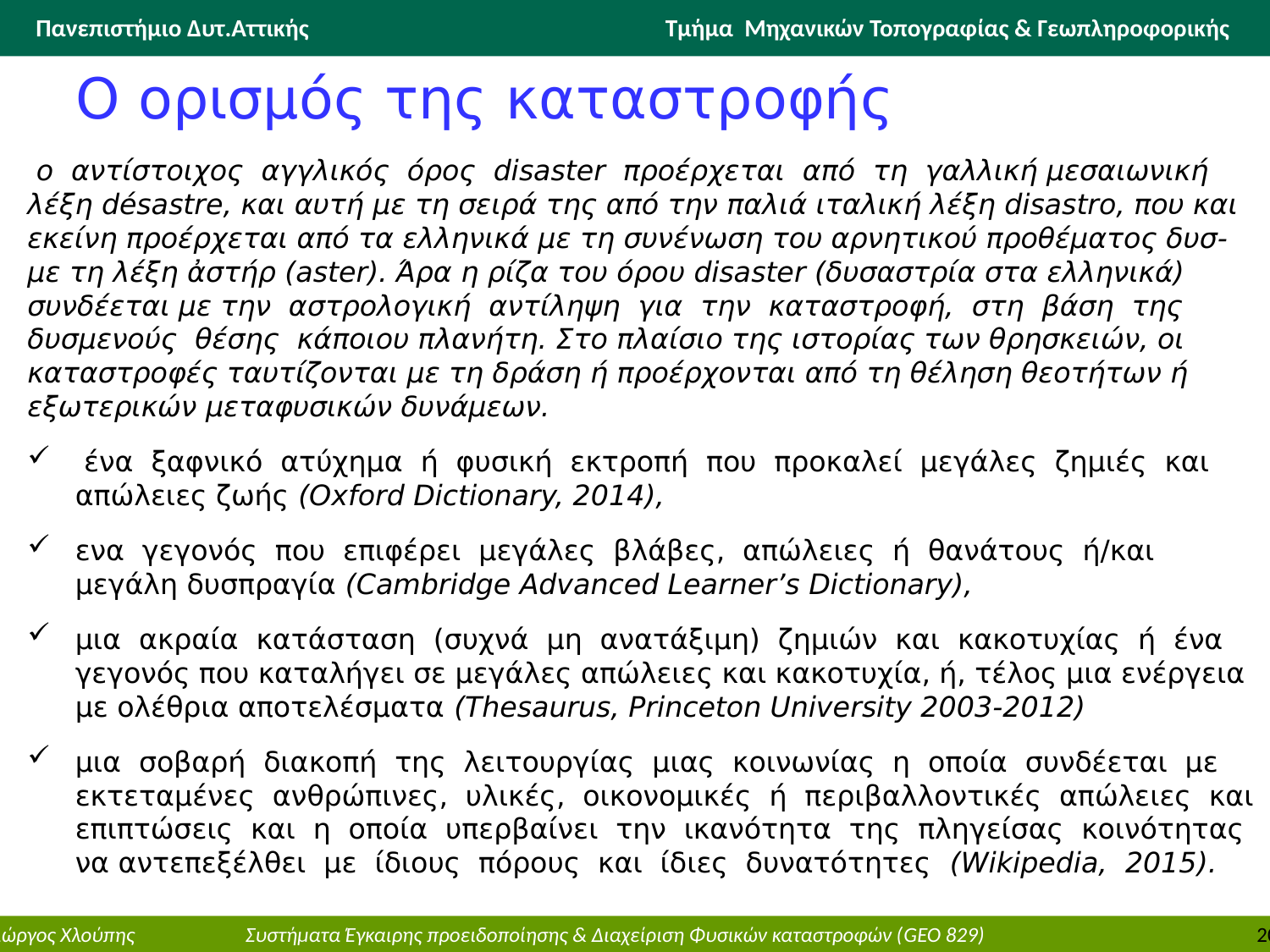

# Ο ορισμός της καταστροφής
 ο  αντίστοιχος  αγγλικός  όρος  disaster  προέρχεται  από  τη  γαλλική µεσαιωνική λέξη désastre, και αυτή µε τη σειρά της από την παλιά ιταλική λέξη disastro, που και εκείνη προέρχεται από τα ελληνικά µε τη συνένωση του αρνητικού προθέµατος δυσ- µε τη λέξη ἀστήρ (aster). Άρα η ρίζα του όρου disaster (δυσαστρία στα ελληνικά) συνδέεται µε την  αστρολογική  αντίληψη  για  την  καταστροφή,  στη  βάση  της  δυσµενούς  θέσης  κάποιου πλανήτη. Στο πλαίσιο της ιστορίας των θρησκειών, οι καταστροφές ταυτίζονται µε τη δράση ή προέρχονται από τη θέληση θεοτήτων ή εξωτερικών µεταφυσικών δυνάµεων.
 ένα  ξαφνικό  ατύχηµα  ή  φυσική  εκτροπή  που  προκαλεί  µεγάλες  ζηµιές  και απώλειες ζωής (Oxford Dictionary, 2014),
ενα  γεγονός  που  επιφέρει  µεγάλες  βλάβες,  απώλειες  ή  θανάτους  ή/και  µεγάλη δυσπραγία (Cambridge Advanced Learner’s Dictionary),
µια  ακραία  κατάσταση  (συχνά  µη  ανατάξιµη)  ζηµιών  και  κακοτυχίας  ή  ένα γεγονός που καταλήγει σε µεγάλες απώλειες και κακοτυχία, ή, τέλος µια ενέργεια µε ολέθρια αποτελέσµατα (Thesaurus, Princeton University 2003-2012)
μια  σοβαρή  διακοπή  της  λειτουργίας  µιας  κοινωνίας  η  οποία  συνδέεται  µε εκτεταµένες  ανθρώπινες,  υλικές,  οικονοµικές  ή  περιβαλλοντικές  απώλειες  και επιπτώσεις  και  η  οποία  υπερβαίνει  την  ικανότητα  της  πληγείσας  κοινότητας να αντεπεξέλθει  µε  ίδιους  πόρους  και  ίδιες  δυνατότητες  (Wikipedia,  2015).